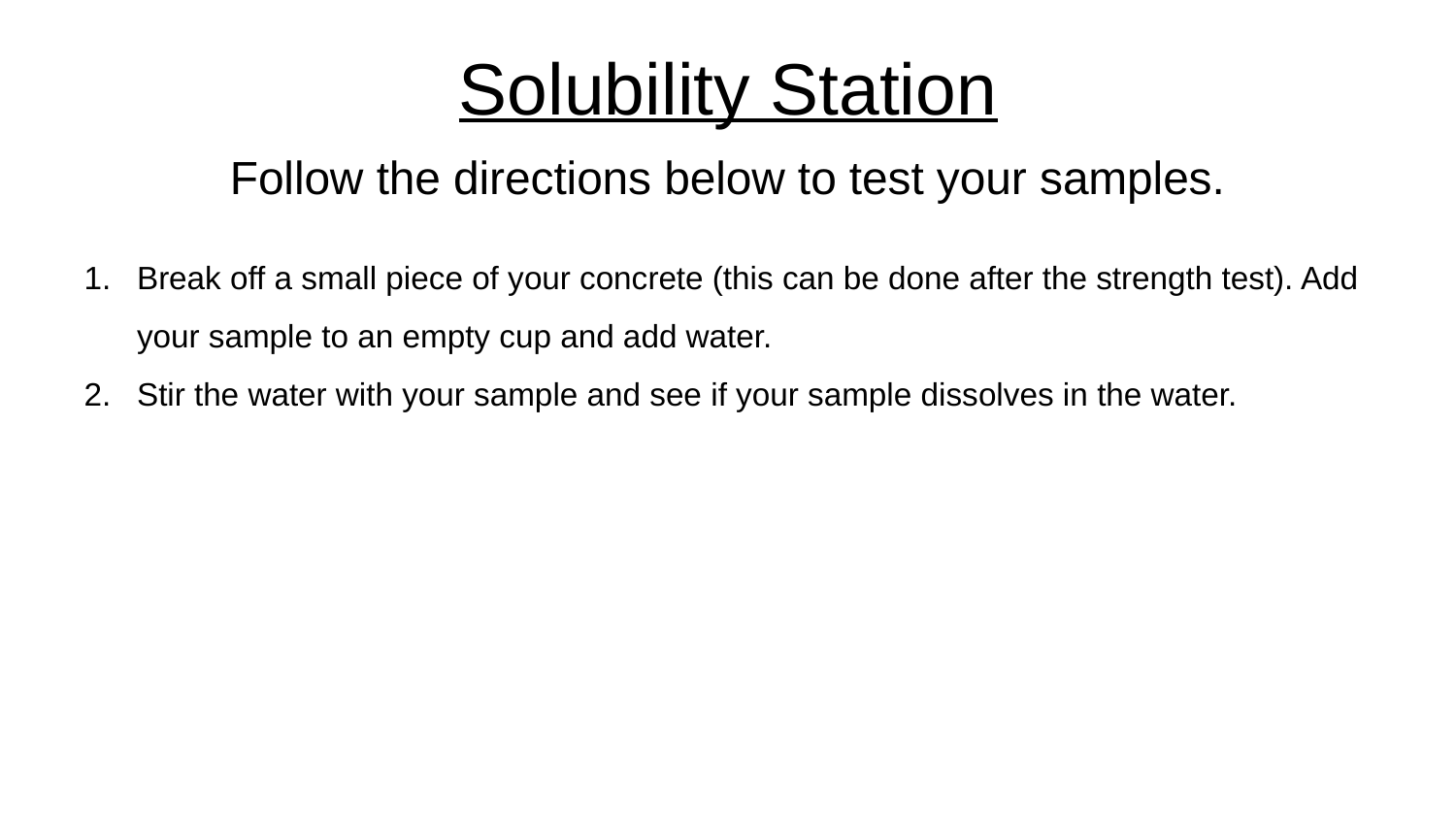

# Solubility Station
Follow the directions below to test your samples.
Break off a small piece of your concrete (this can be done after the strength test). Add your sample to an empty cup and add water.
Stir the water with your sample and see if your sample dissolves in the water.